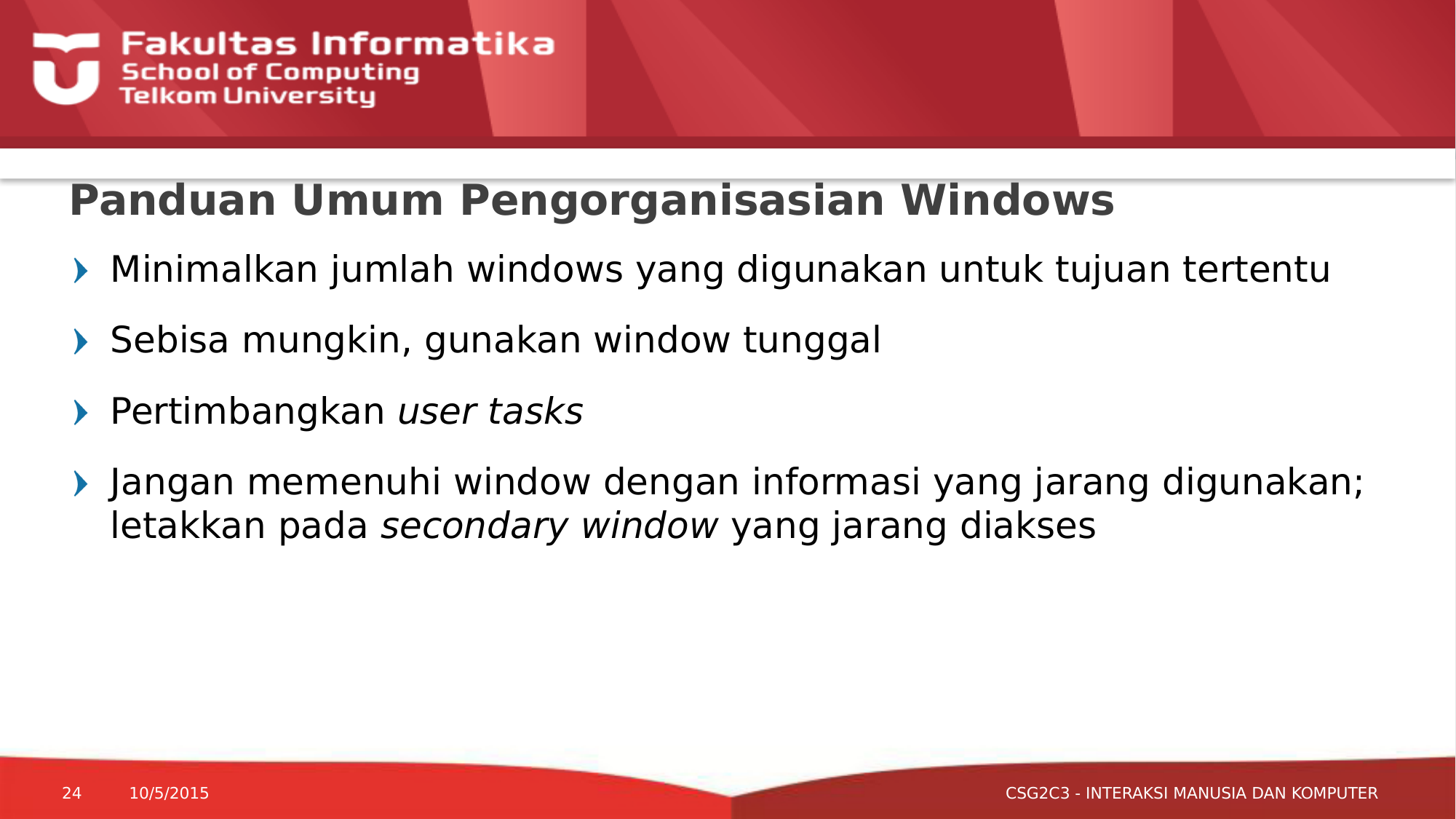

# Panduan Umum Pengorganisasian Windows
Minimalkan jumlah windows yang digunakan untuk tujuan tertentu
Sebisa mungkin, gunakan window tunggal
Pertimbangkan user tasks
Jangan memenuhi window dengan informasi yang jarang digunakan; letakkan pada secondary window yang jarang diakses

CSG2C3 - INTERAKSI MANUSIA DAN KOMPUTER
24
10/5/2015